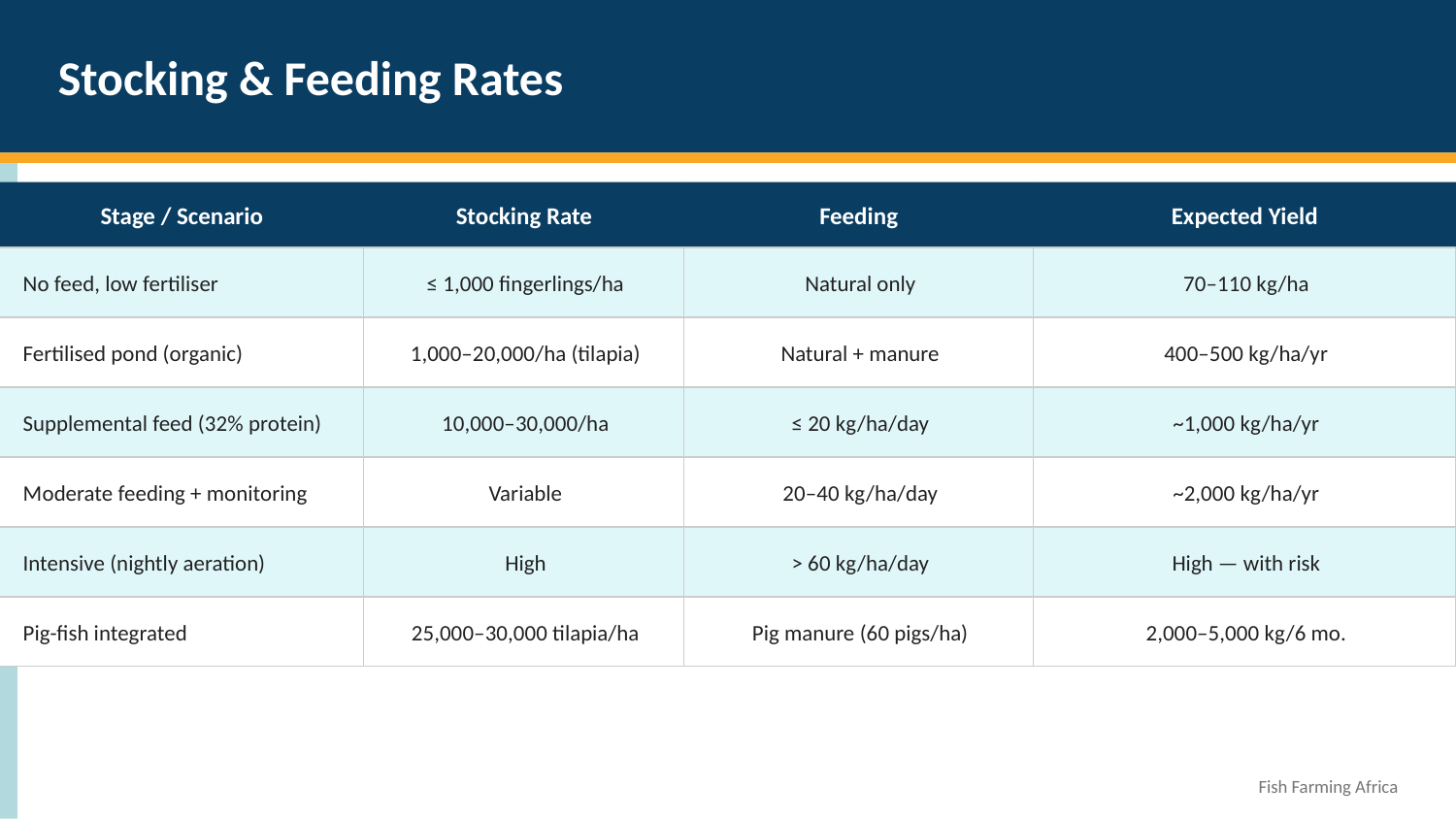

Stocking & Feeding Rates

Stage / Scenario

Stocking Rate

Feeding

Expected Yield

No feed, low fertiliser

≤ 1,000 fingerlings/ha

Natural only

70–110 kg/ha

Fertilised pond (organic)

1,000–20,000/ha (tilapia)

Natural + manure

400–500 kg/ha/yr

Supplemental feed (32% protein)

10,000–30,000/ha

≤ 20 kg/ha/day

~1,000 kg/ha/yr

Moderate feeding + monitoring

Variable

20–40 kg/ha/day

~2,000 kg/ha/yr

Intensive (nightly aeration)

High

> 60 kg/ha/day

High — with risk

Pig-fish integrated

25,000–30,000 tilapia/ha

Pig manure (60 pigs/ha)

2,000–5,000 kg/6 mo.
Fish Farming Africa